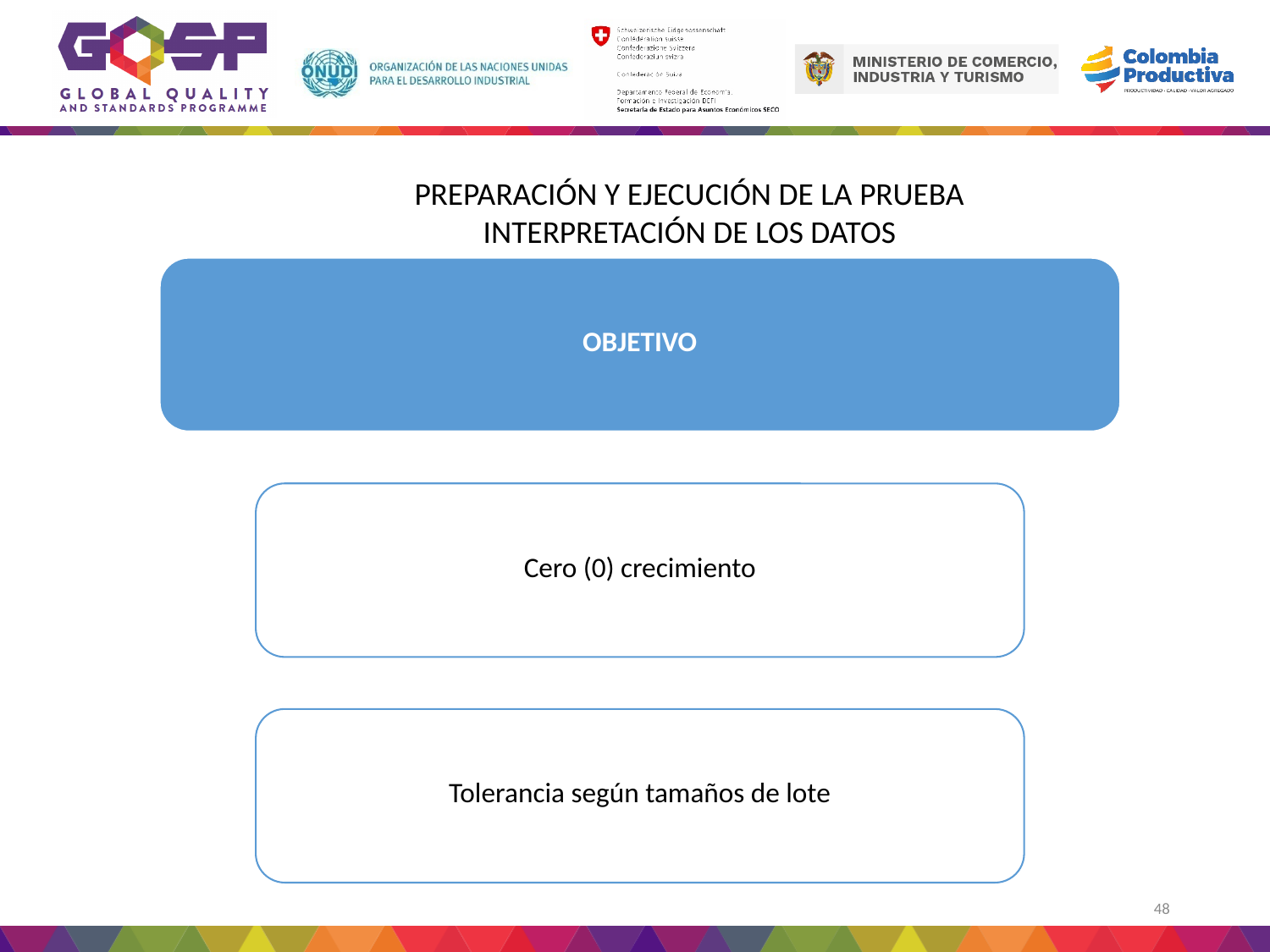

PREPARACIÓN Y EJECUCIÓN DE LA PRUEBA
INTERPRETACIÓN DE LOS DATOS
OBJETIVO
CRECIMIENTO
Cero (0) crecimiento
Tolerancia según tamaños de lote
48